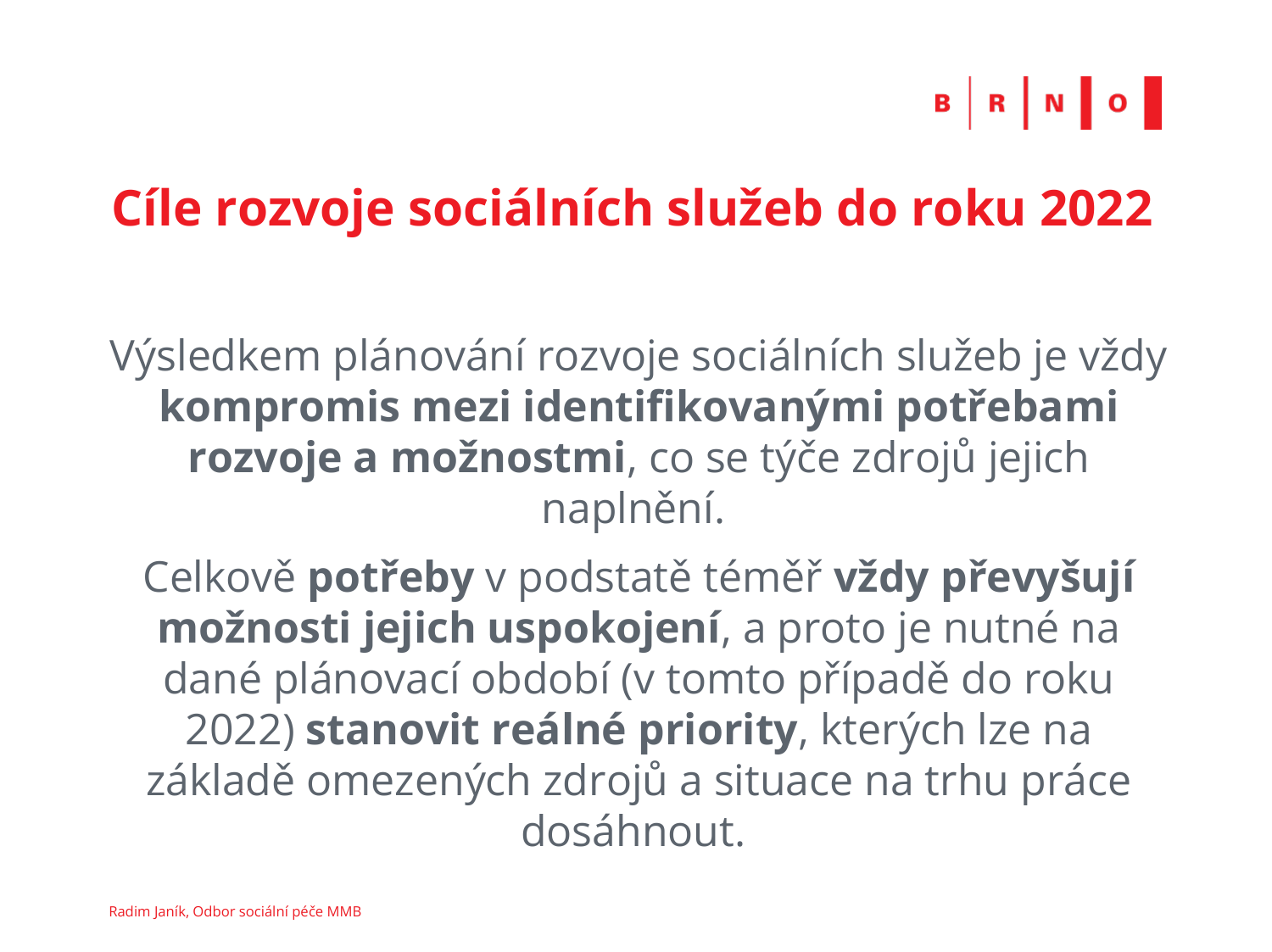

# Cíle rozvoje sociálních služeb do roku 2022
Výsledkem plánování rozvoje sociálních služeb je vždy kompromis mezi identifikovanými potřebami rozvoje a možnostmi, co se týče zdrojů jejich naplnění.
Celkově potřeby v podstatě téměř vždy převyšují možnosti jejich uspokojení, a proto je nutné na dané plánovací období (v tomto případě do roku 2022) stanovit reálné priority, kterých lze na základě omezených zdrojů a situace na trhu práce dosáhnout.
Radim Janík, Odbor sociální péče MMB